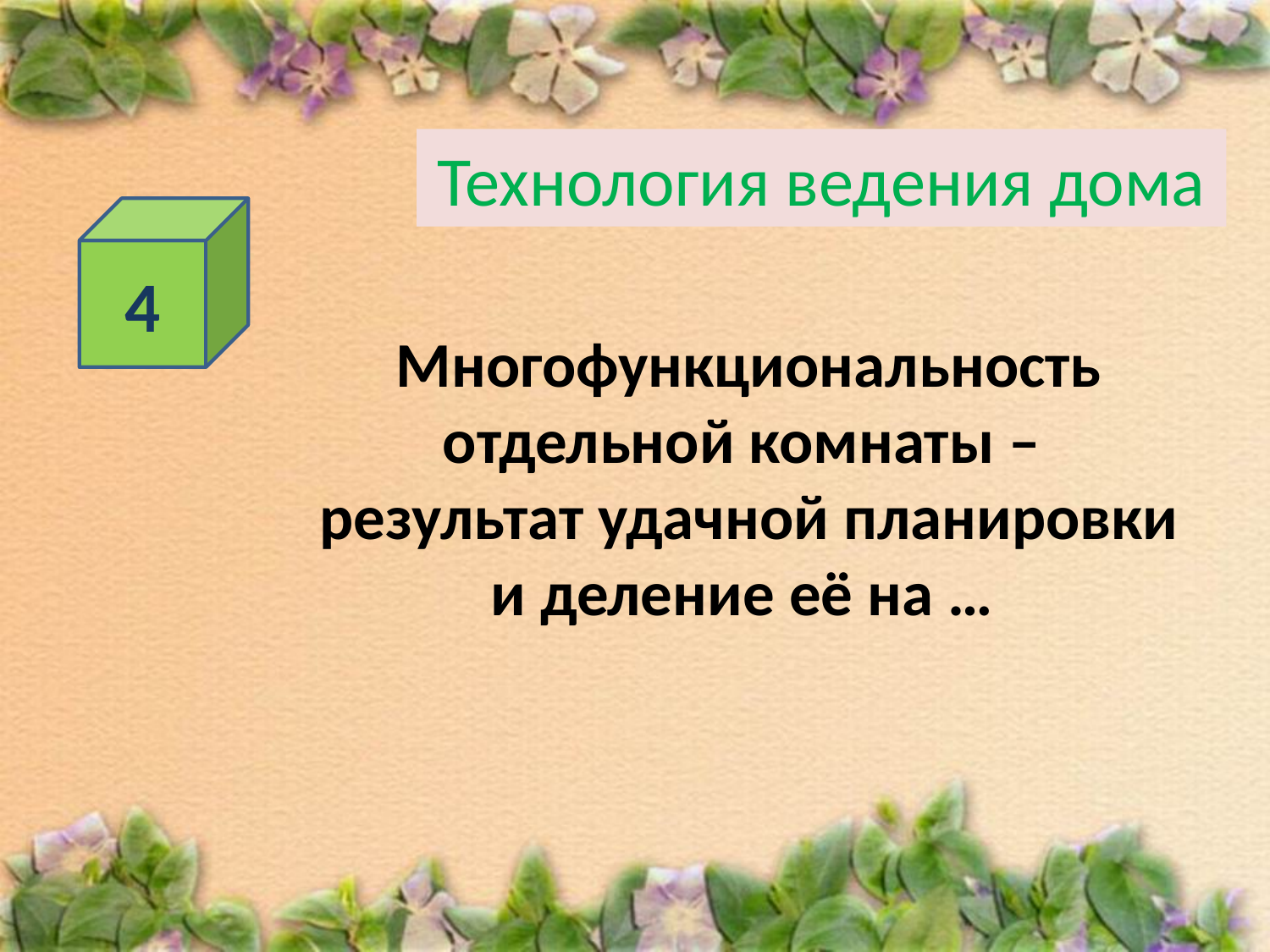

# Технология ведения дома
4
Многофункциональность отдельной комнаты –  результат удачной планировки и деление её на …